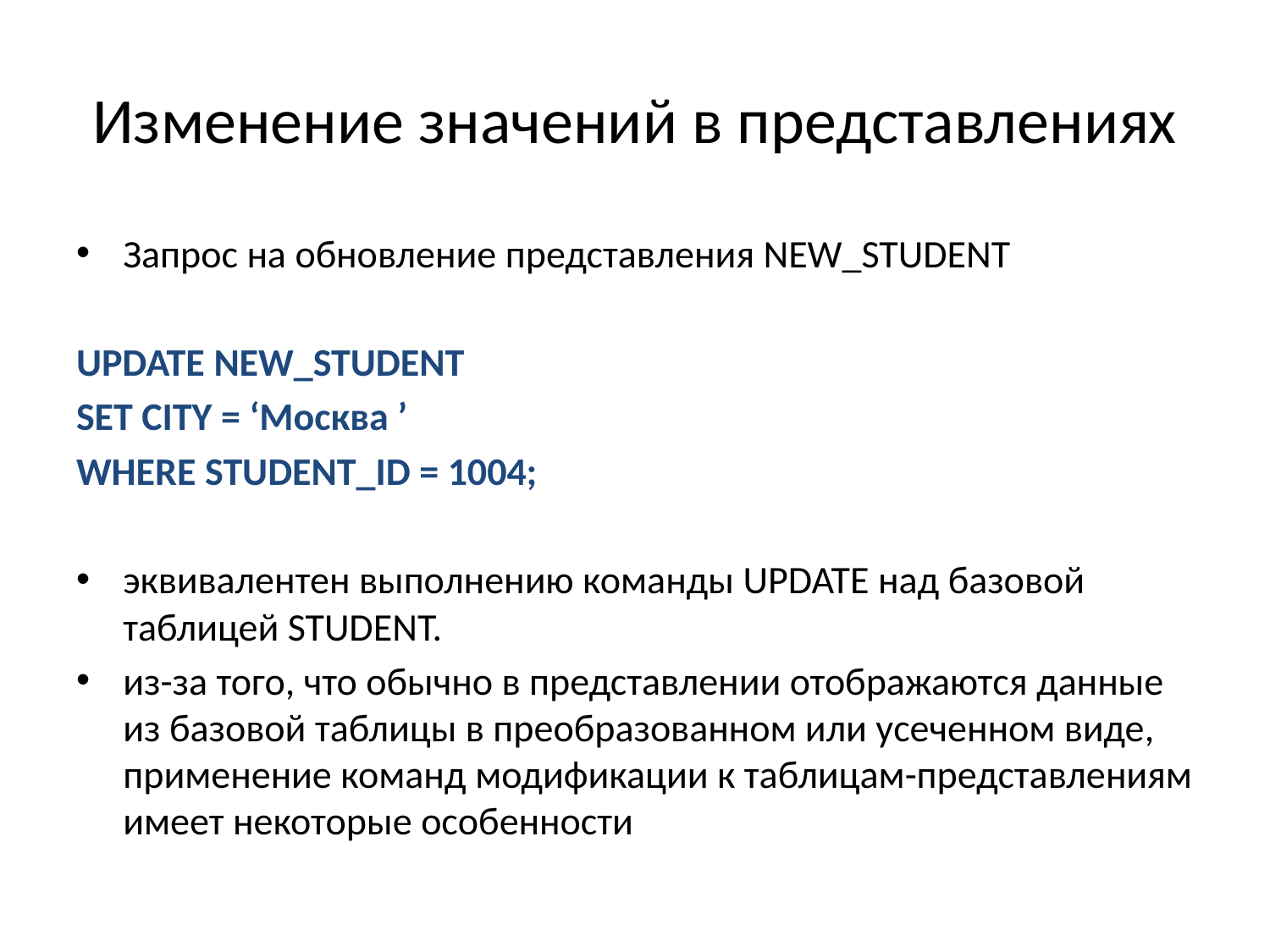

# Изменение значений в представлениях
Запрос на обновление представления NEW_STUDENT

UPDATE NEW_STUDENT
SET CITY = ‘Москва ’
WHERE STUDENT_ID = 1004;

эквивалентен выполнению команды UPDATE над базовой таблицей STUDENT.
из-за того, что обычно в представлении отображаются данные из базовой таблицы в преобразованном или усеченном виде, применение команд модификации к таблицам-представлениям имеет некоторые особенности